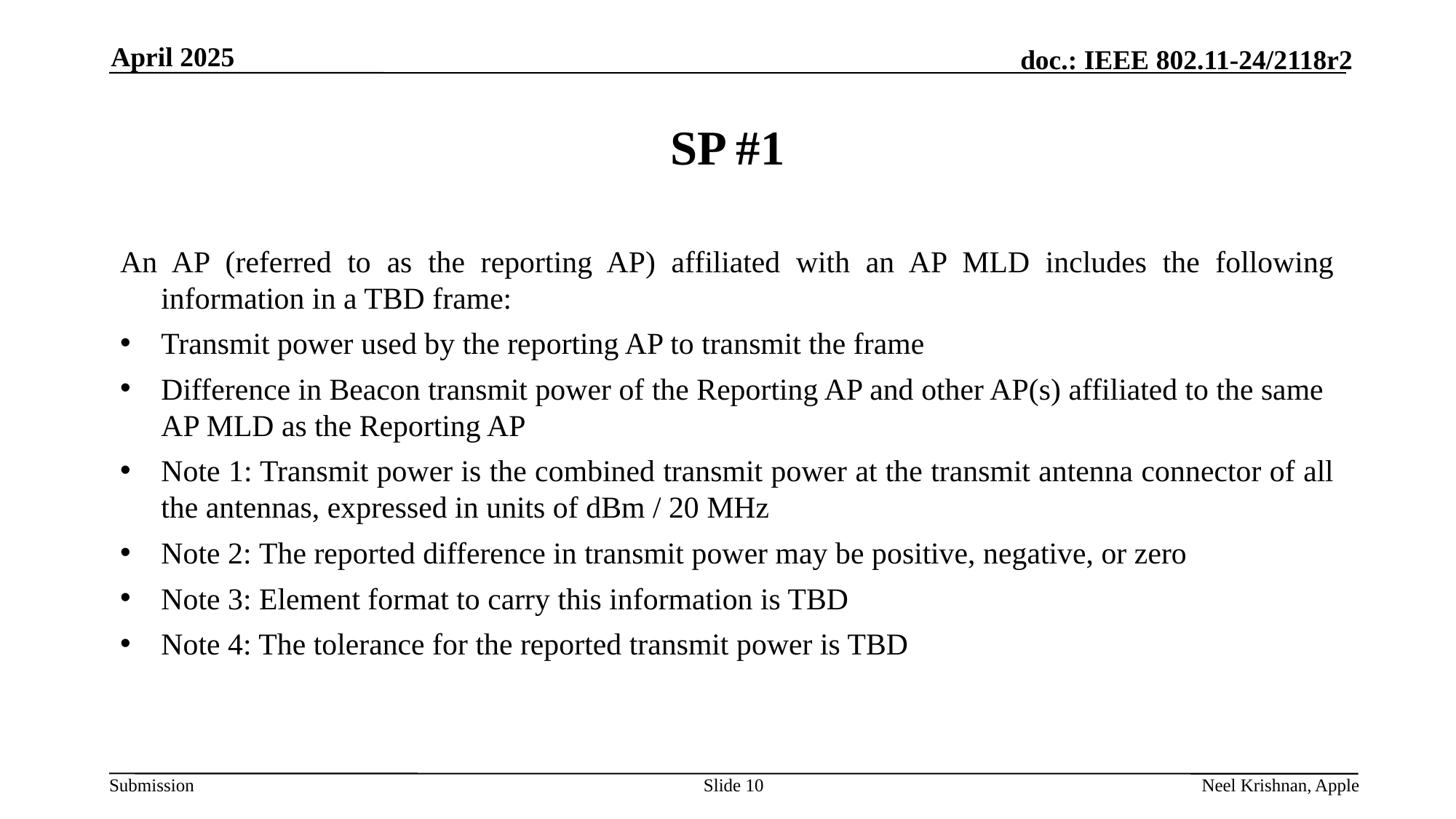

April 2025
# SP #1
An AP (referred to as the reporting AP) affiliated with an AP MLD includes the following information in a TBD frame:
Transmit power used by the reporting AP to transmit the frame
Difference in Beacon transmit power of the Reporting AP and other AP(s) affiliated to the same AP MLD as the Reporting AP
Note 1: Transmit power is the combined transmit power at the transmit antenna connector of all the antennas, expressed in units of dBm / 20 MHz
Note 2: The reported difference in transmit power may be positive, negative, or zero
Note 3: Element format to carry this information is TBD
Note 4: The tolerance for the reported transmit power is TBD

Slide 10
Neel Krishnan, Apple